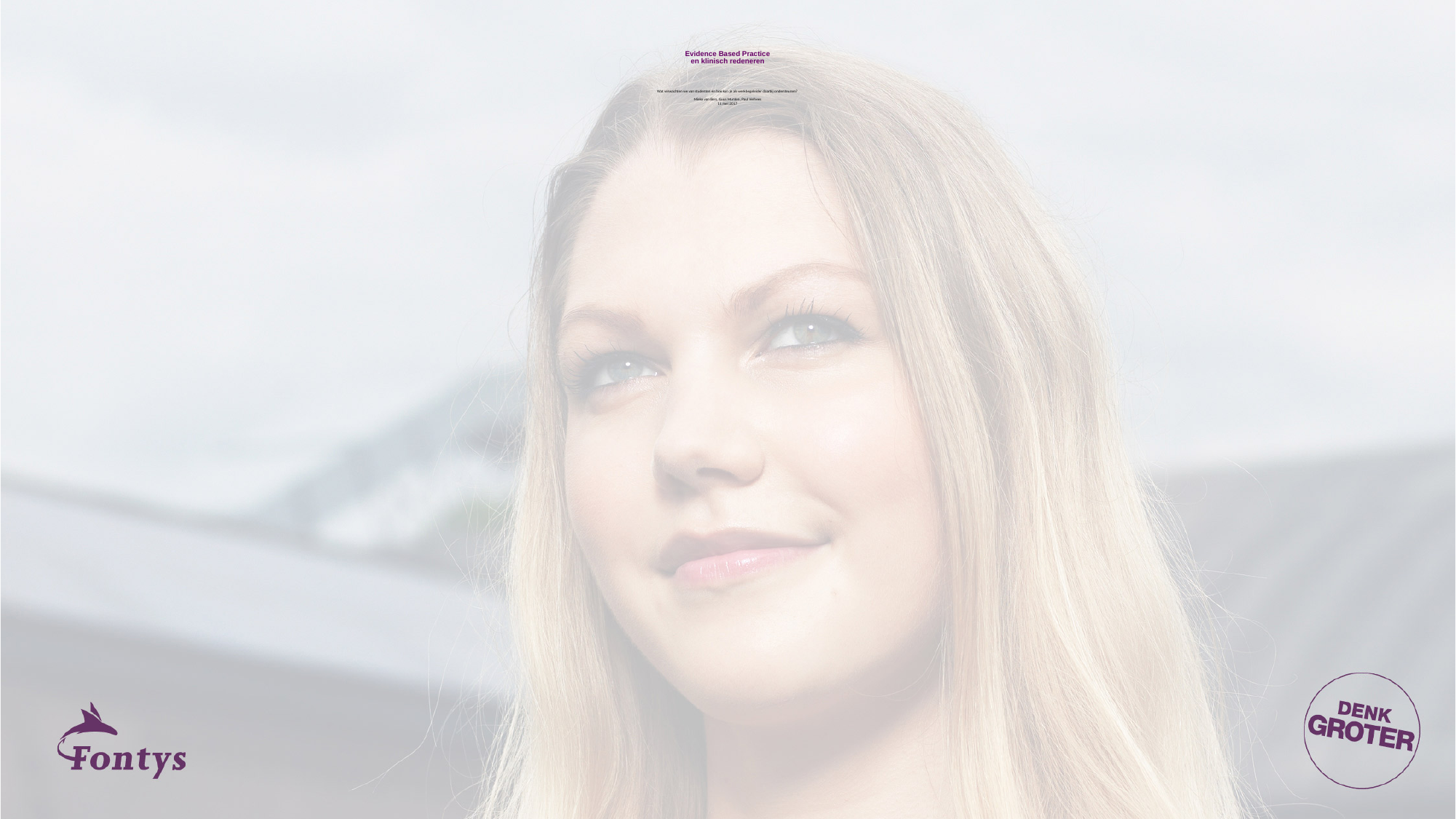

# Evidence Based Practice en klinisch redeneren Wat verwachten we van studenten en hoe kun je als werkbegeleider daarbij ondersteunen? Mieke van Bers, Guus Munten, Paul Verhees 11 mei 2017